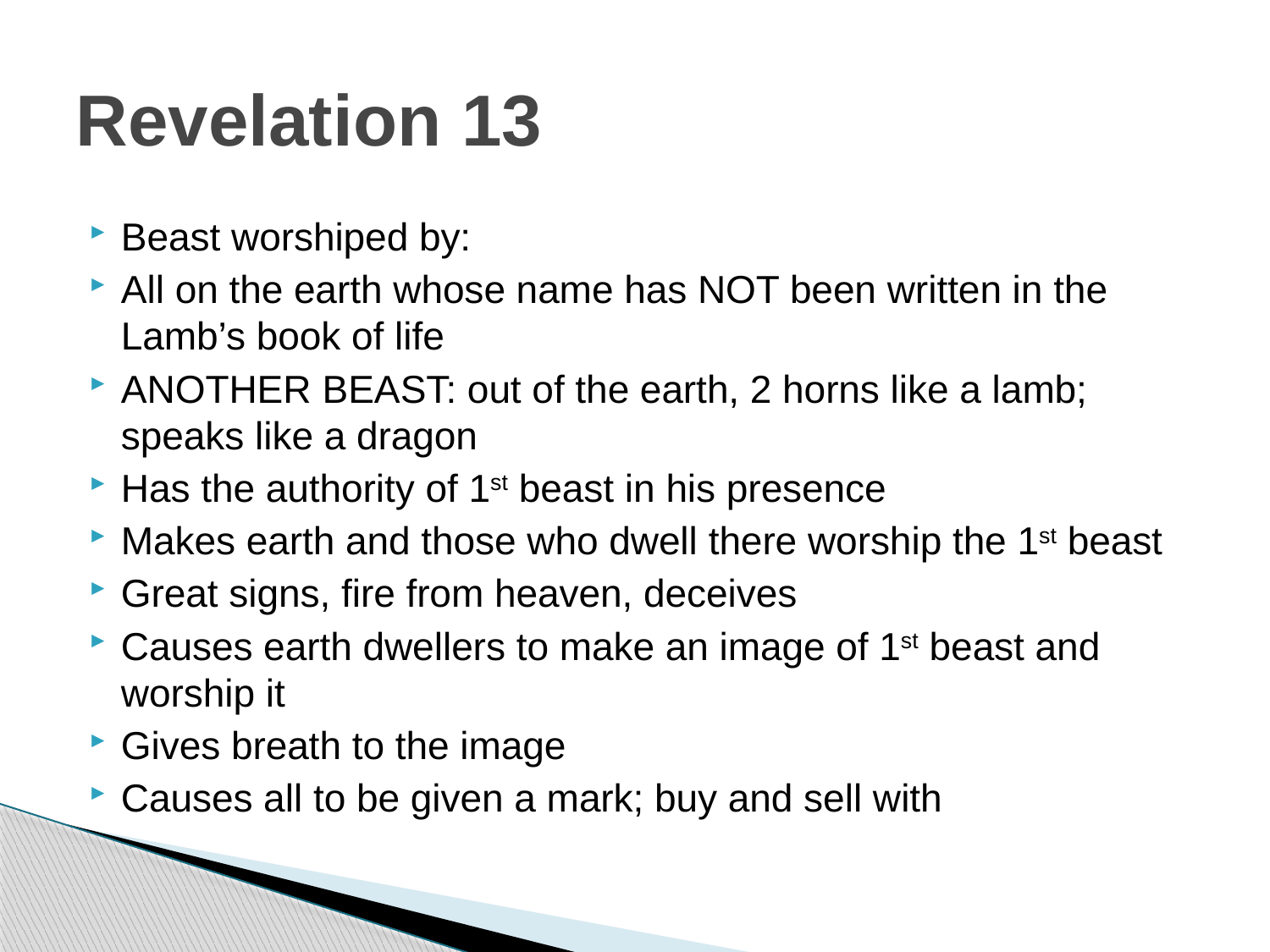

# Revelation 13
Beast worshiped by:
All on the earth whose name has NOT been written in the Lamb’s book of life
ANOTHER BEAST: out of the earth, 2 horns like a lamb; speaks like a dragon
Has the authority of 1st beast in his presence
Makes earth and those who dwell there worship the 1st beast
Great signs, fire from heaven, deceives
Causes earth dwellers to make an image of 1st beast and worship it
Gives breath to the image
Causes all to be given a mark; buy and sell with